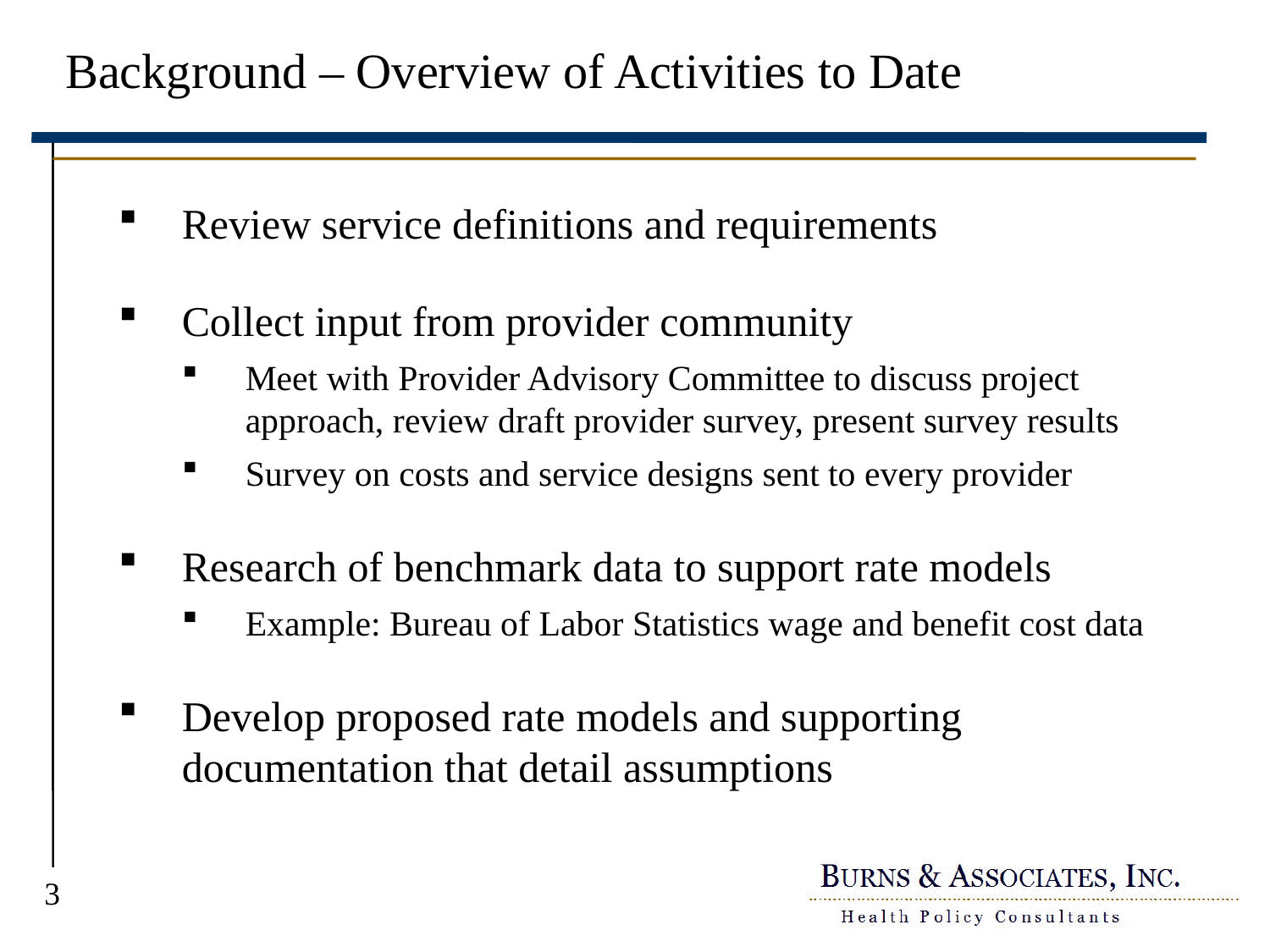

# Background – Overview of Activities to Date

Review service definitions and requirements

Collect input from provider community
Meet with Provider Advisory Committee to discuss project approach, review draft provider survey, present survey results
Survey on costs and service designs sent to every provider

Research of benchmark data to support rate models
Example: Bureau of Labor Statistics wage and benefit cost data

Develop proposed rate models and supporting documentation that detail assumptions